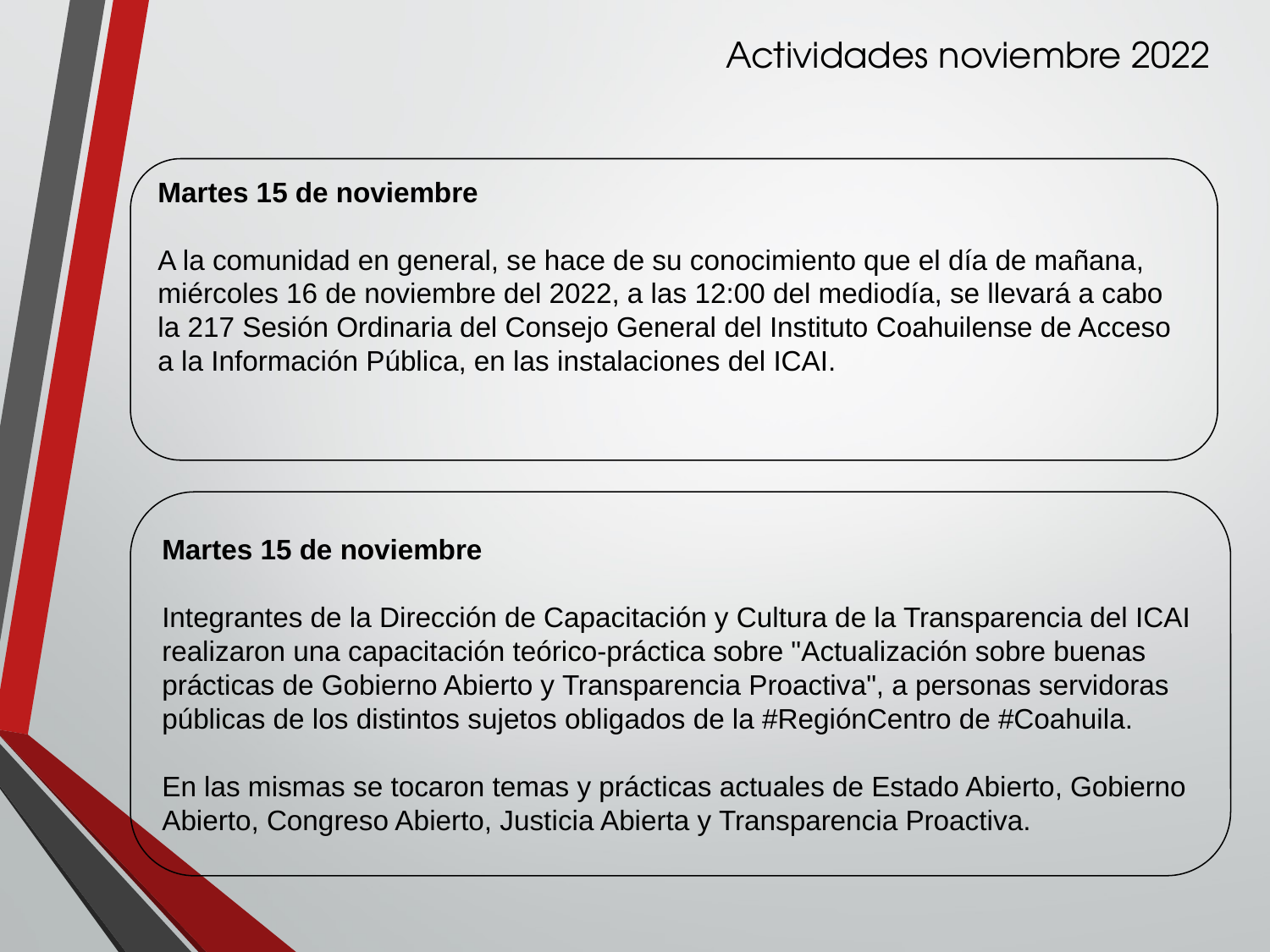

Actividades noviembre 2022
Martes 15 de noviembre

A la comunidad en general, se hace de su conocimiento que el día de mañana, miércoles 16 de noviembre del 2022, a las 12:00 del mediodía, se llevará a cabo la 217 Sesión Ordinaria del Consejo General del Instituto Coahuilense de Acceso a la Información Pública, en las instalaciones del ICAI.

Martes 15 de noviembre

Integrantes de la Dirección de Capacitación y Cultura de la Transparencia del ICAI realizaron una capacitación teórico-práctica sobre "Actualización sobre buenas prácticas de Gobierno Abierto y Transparencia Proactiva", a personas servidoras públicas de los distintos sujetos obligados de la #RegiónCentro de #Coahuila.

En las mismas se tocaron temas y prácticas actuales de Estado Abierto, Gobierno Abierto, Congreso Abierto, Justicia Abierta y Transparencia Proactiva.